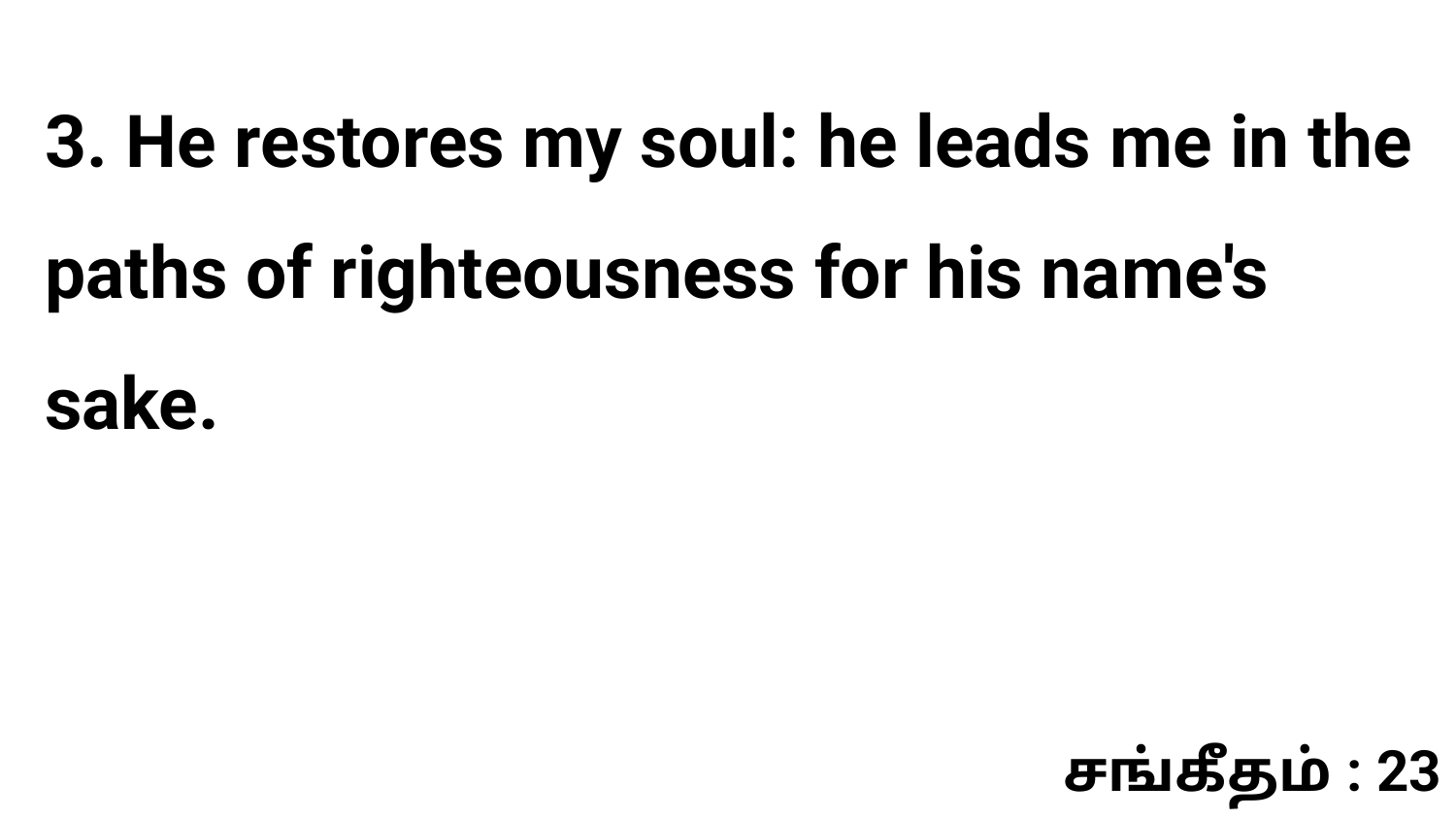

3. He restores my soul: he leads me in the paths of righteousness for his name's sake.
சங்கீதம் : 23